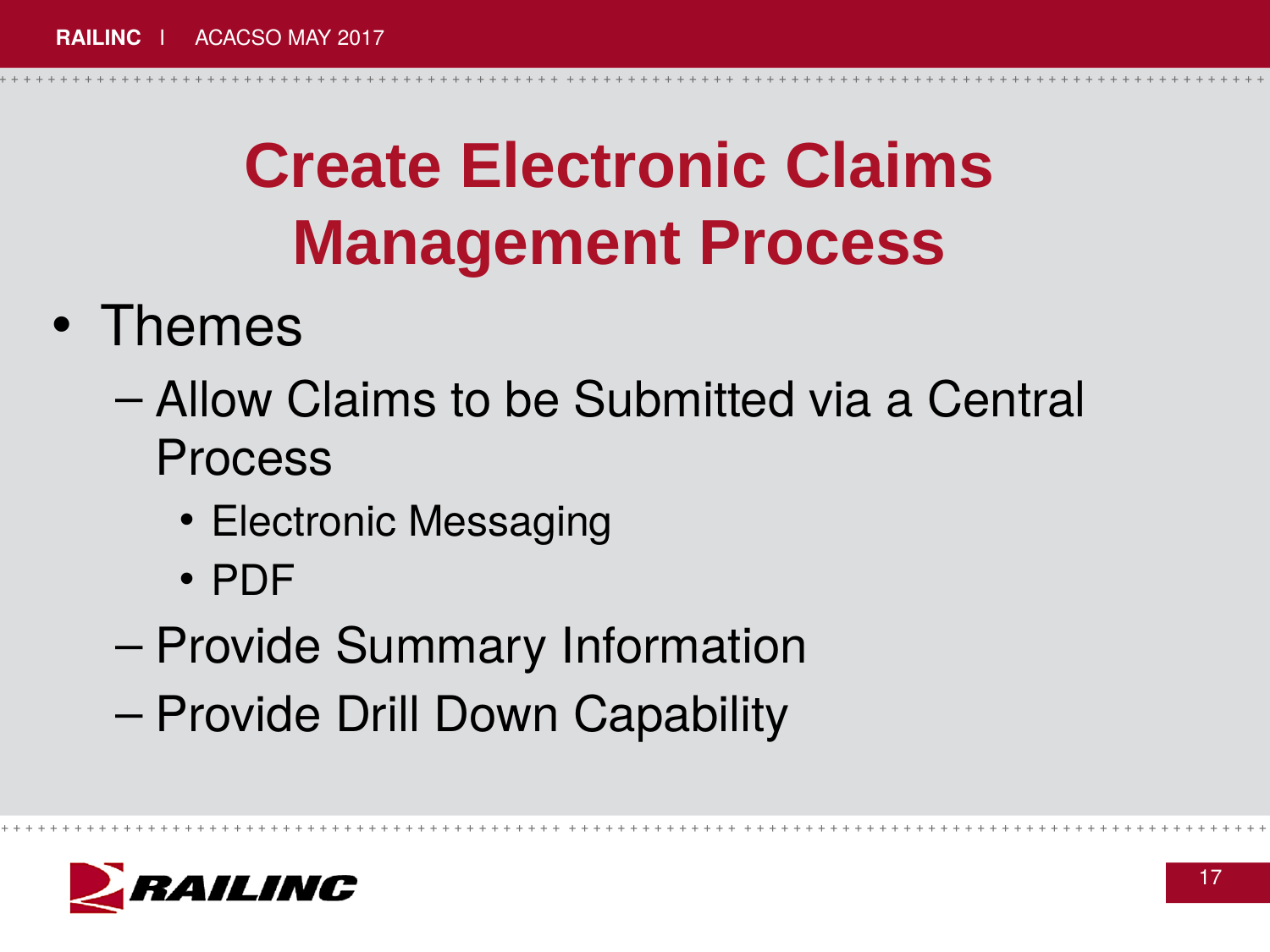

# Create Electronic Claims Management Process
Themes
Allow Claims to be Submitted via a Central Process
Electronic Messaging
PDF
Provide Summary Information
Provide Drill Down Capability
17